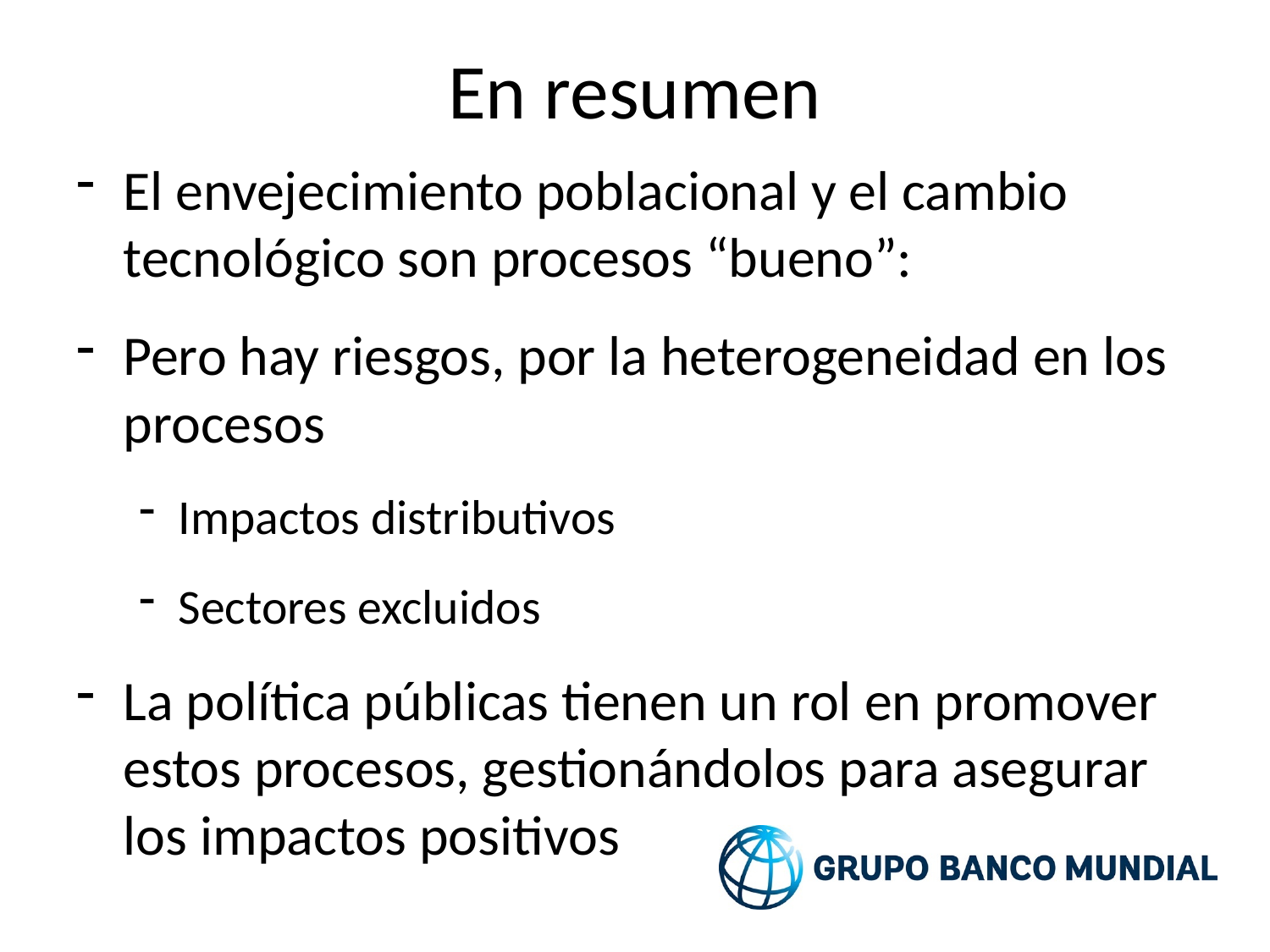

# En resumen
El envejecimiento poblacional y el cambio tecnológico son procesos “bueno”:
Pero hay riesgos, por la heterogeneidad en los procesos
Impactos distributivos
Sectores excluidos
La política públicas tienen un rol en promover estos procesos, gestionándolos para asegurar los impactos positivos